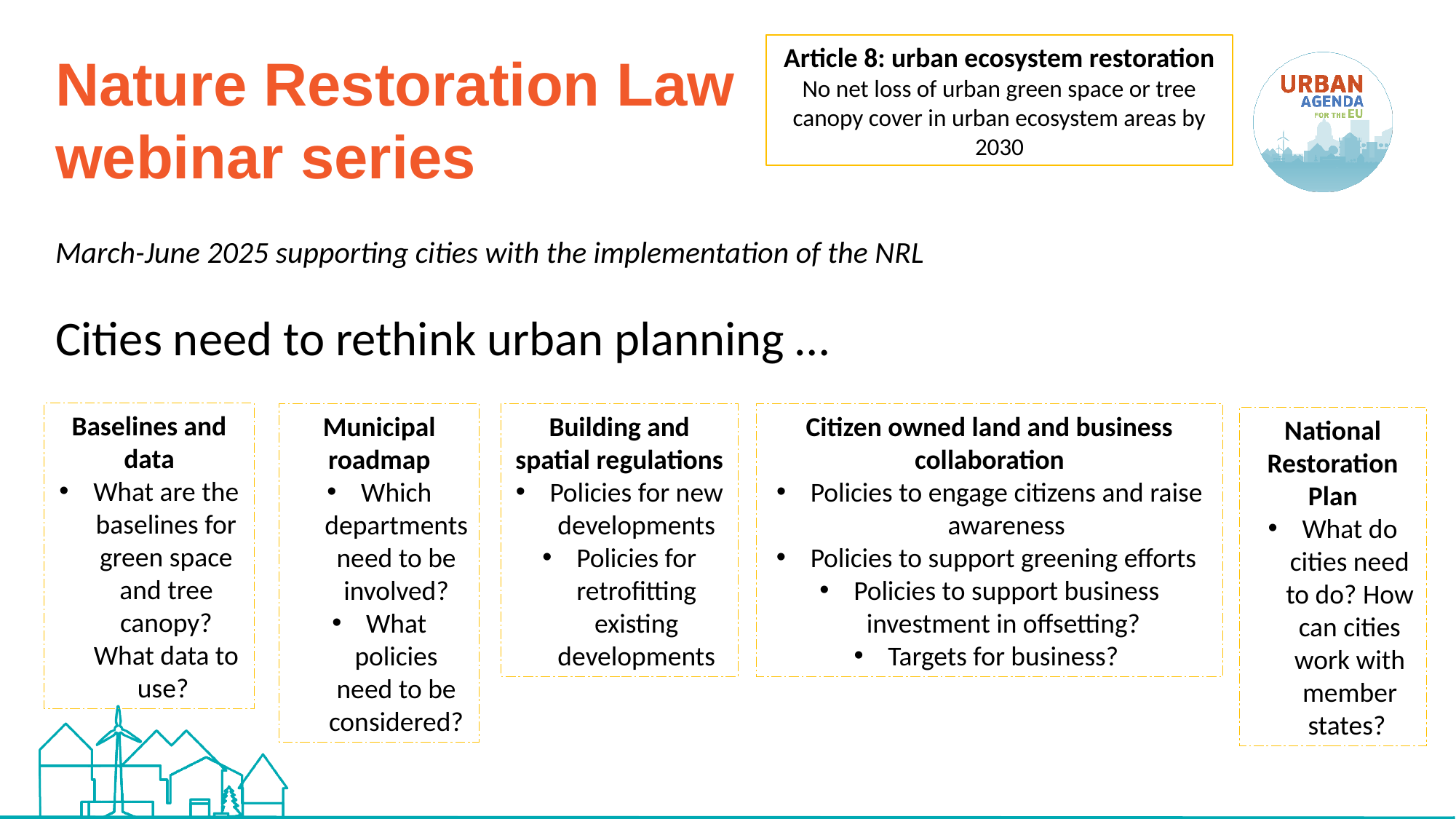

Article 8: urban ecosystem restoration
No net loss of urban green space or tree canopy cover in urban ecosystem areas by 2030
# Nature Restoration Law webinar series
March-June 2025 supporting cities with the implementation of the NRL

Cities need to rethink urban planning …
Baselines and data
What are the baselines for green space and tree canopy? What data to use?
Municipal roadmap
Which departments need to be involved?
What policies need to be considered?
Building and spatial regulations
Policies for new developments
Policies for retrofitting existing developments
Citizen owned land and business collaboration
Policies to engage citizens and raise awareness
Policies to support greening efforts
Policies to support business investment in offsetting?
Targets for business?
National Restoration Plan
What do cities need to do? How can cities work with member states?